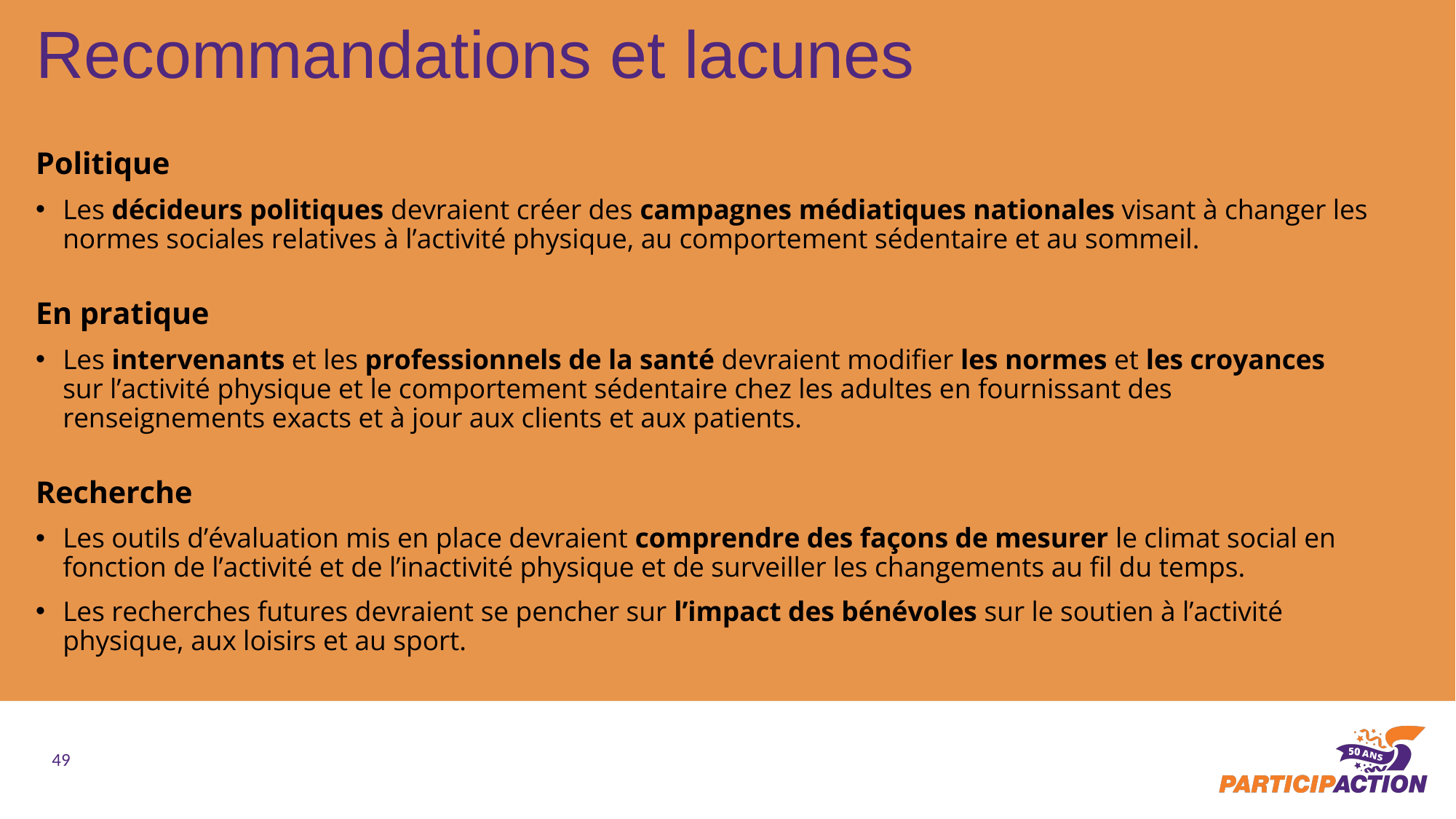

Recommandations et lacunes
Politique
Les décideurs politiques devraient créer des campagnes médiatiques nationales visant à changer les normes sociales relatives à l’activité physique, au comportement sédentaire et au sommeil.
En pratique
Les intervenants et les professionnels de la santé devraient modifier les normes et les croyances sur l’activité physique et le comportement sédentaire chez les adultes en fournissant des renseignements exacts et à jour aux clients et aux patients.
Recherche
Les outils d’évaluation mis en place devraient comprendre des façons de mesurer le climat social en fonction de l’activité et de l’inactivité physique et de surveiller les changements au fil du temps.
Les recherches futures devraient se pencher sur l’impact des bénévoles sur le soutien à l’activité physique, aux loisirs et au sport.